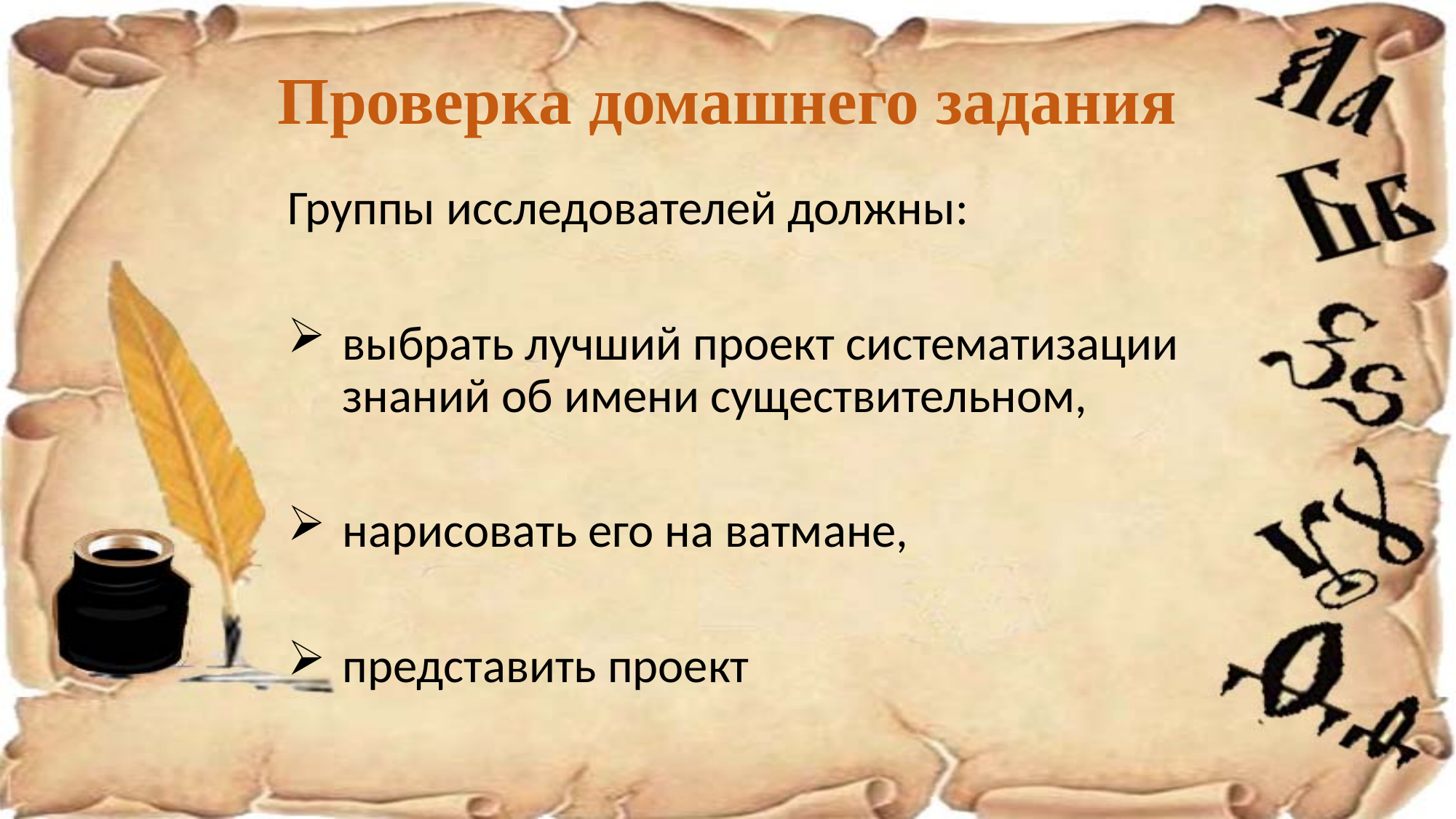

# Проверка домашнего задания
Группы исследователей должны:

выбрать лучший проект систематизации знаний об имени существительном,

нарисовать его на ватмане,

представить проект